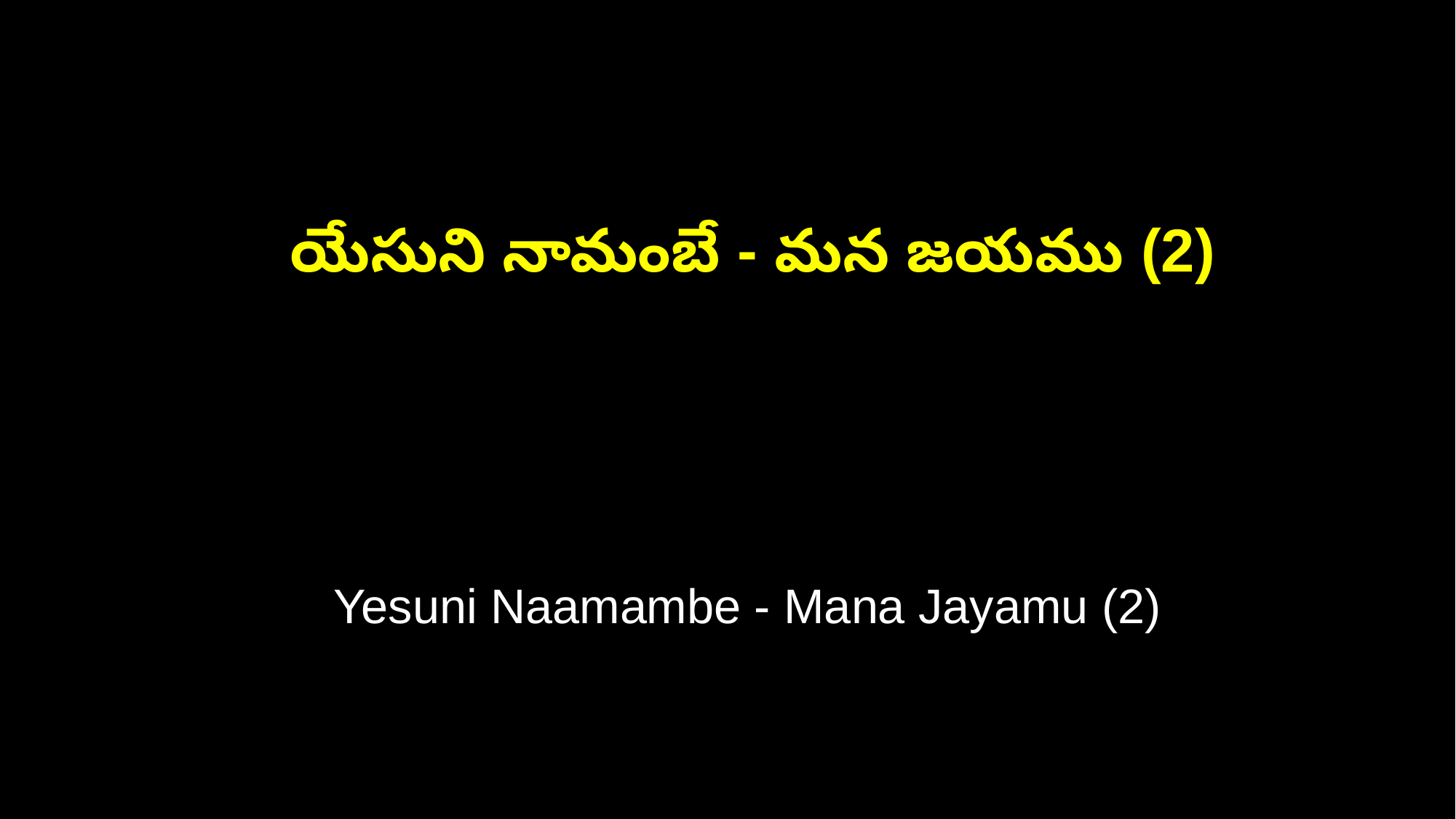

యేసుని నామంబే - మన జయము (2)
   Yesuni Naamambe - Mana Jayamu (2)